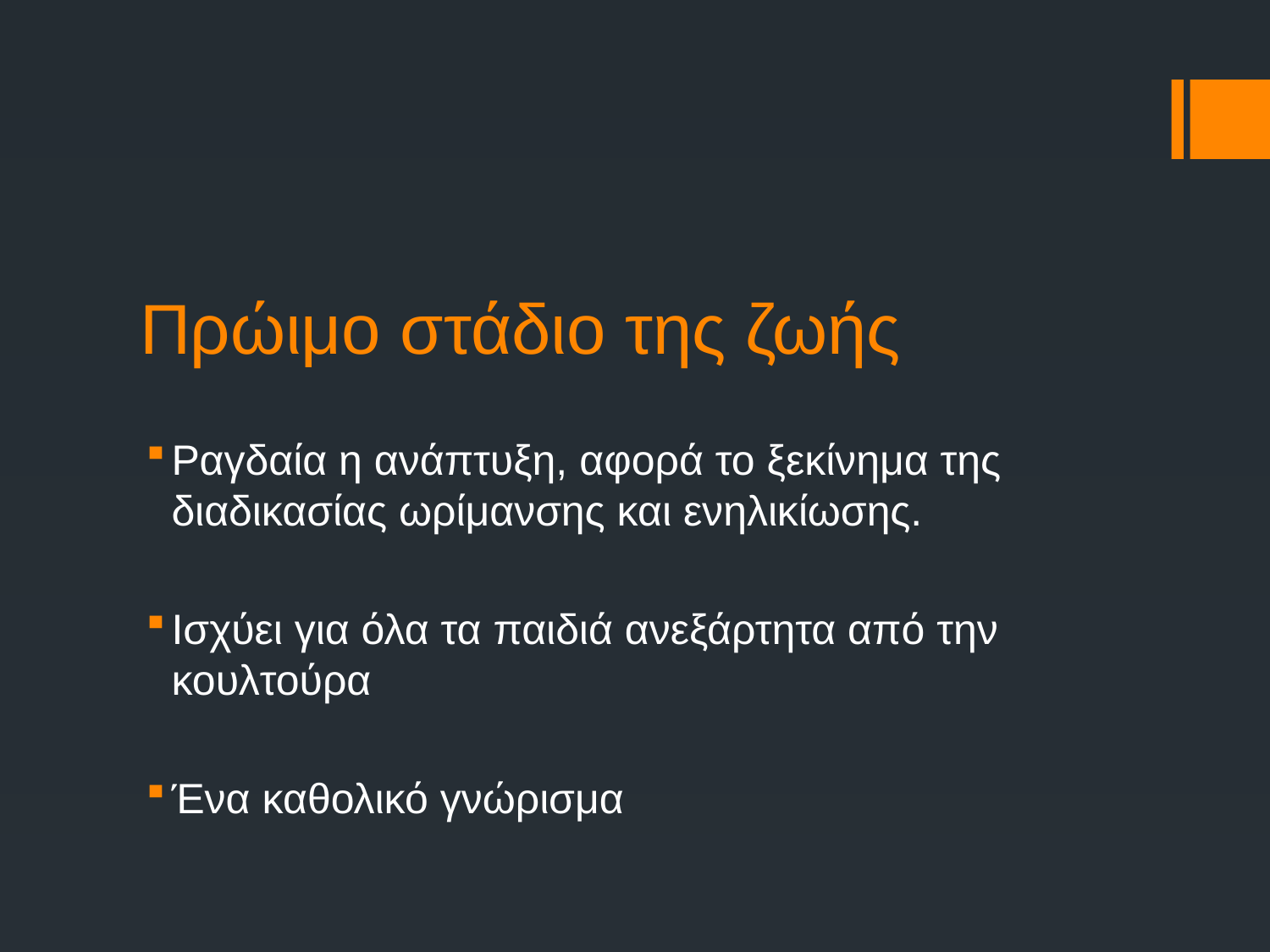

# Πρώιμο στάδιο της ζωής
Ραγδαία η ανάπτυξη, αφορά το ξεκίνημα της διαδικασίας ωρίμανσης και ενηλικίωσης.

Ισχύει για όλα τα παιδιά ανεξάρτητα από την κουλτούρα

Ένα καθολικό γνώρισμα